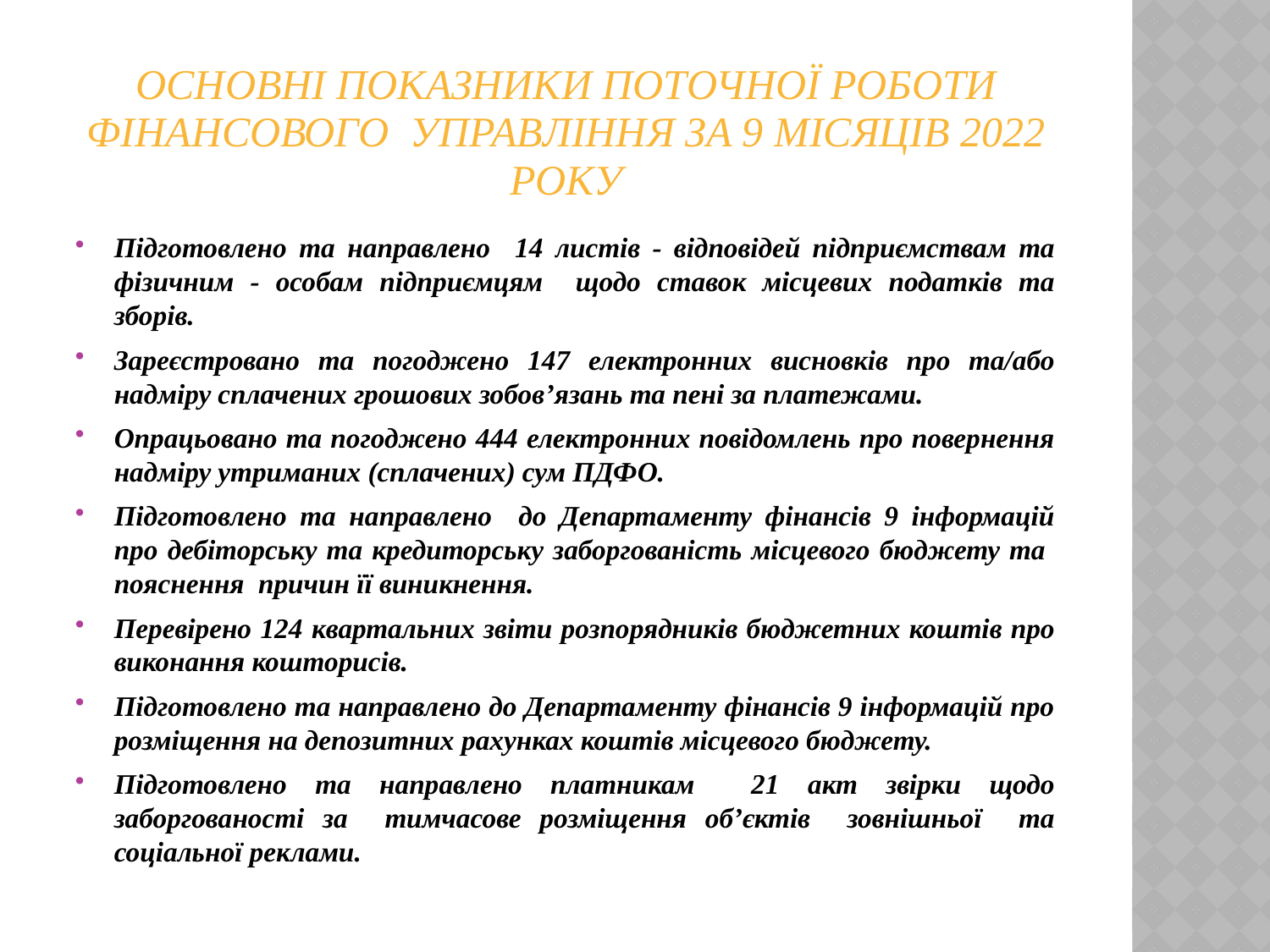

# Основні показники поточної роботи фінансового  управління за 9 місяців 2022 року
Підготовлено та направлено  14 листів - відповідей підприємствам та фізичним - особам підприємцям  щодо ставок місцевих податків та зборів.
Зареєстровано та погоджено 147 електронних висновків про та/або надміру сплачених грошових зобов’язань та пені за платежами.
Опрацьовано та погоджено 444 електронних повідомлень про повернення надміру утриманих (сплачених) сум ПДФО.
Підготовлено та направлено  до Департаменту фінансів 9 інформацій про дебіторську та кредиторську заборгованість місцевого бюджету та  пояснення  причин її виникнення.
Перевірено 124 квартальних звіти розпорядників бюджетних коштів про виконання кошторисів.
Підготовлено та направлено до Департаменту фінансів 9 інформацій про розміщення на депозитних рахунках коштів місцевого бюджету.
Підготовлено та направлено платникам  21 акт звірки щодо заборгованості за  тимчасове розміщення об’єктів  зовнішньої  та соціальної реклами.